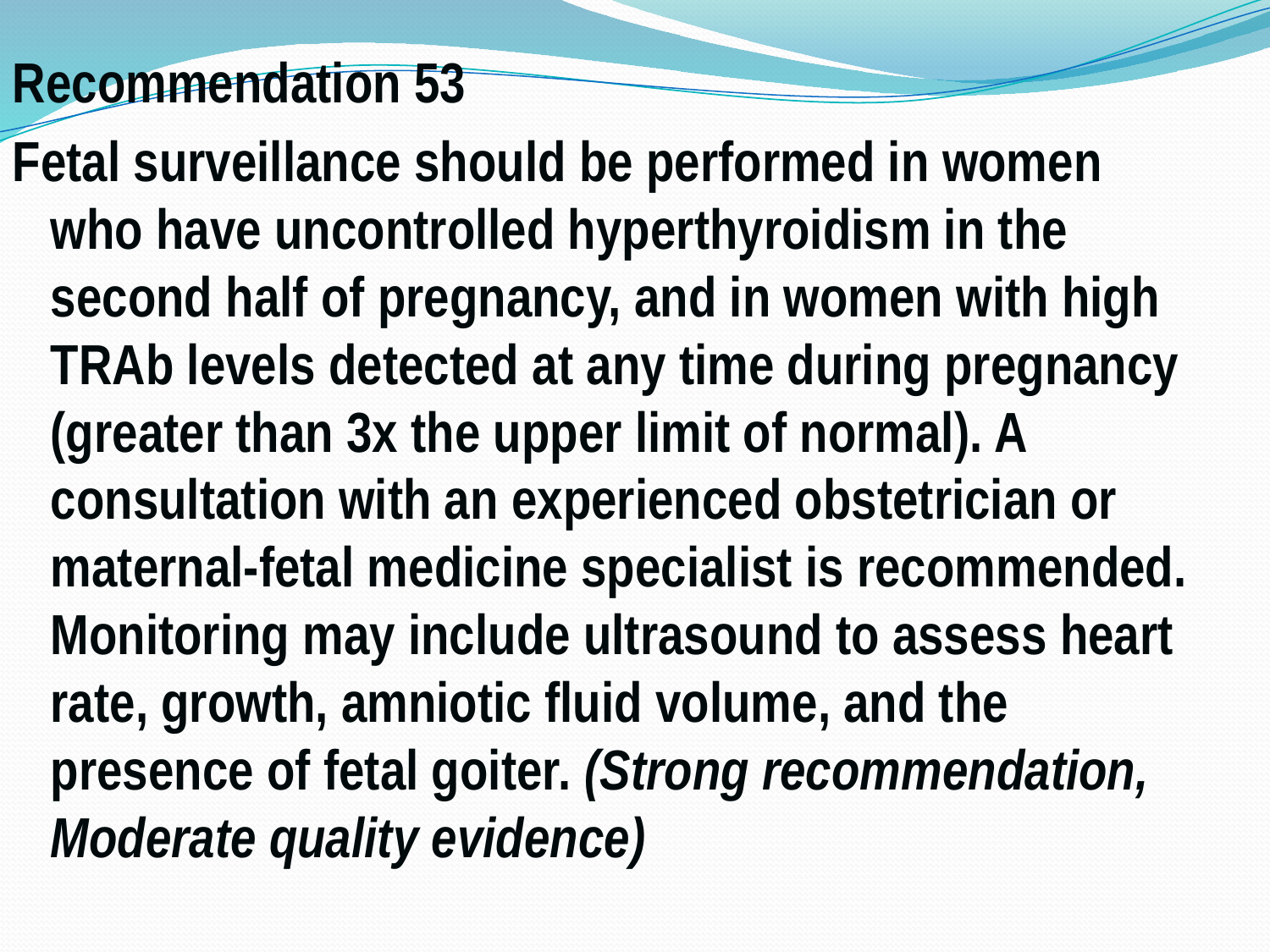

Recommendation 53
Fetal surveillance should be performed in women who have uncontrolled hyperthyroidism in the second half of pregnancy, and in women with high TRAb levels detected at any time during pregnancy (greater than 3x the upper limit of normal). A consultation with an experienced obstetrician or maternal-fetal medicine specialist is recommended. Monitoring may include ultrasound to assess heart rate, growth, amniotic fluid volume, and the presence of fetal goiter. (Strong recommendation, Moderate quality evidence)